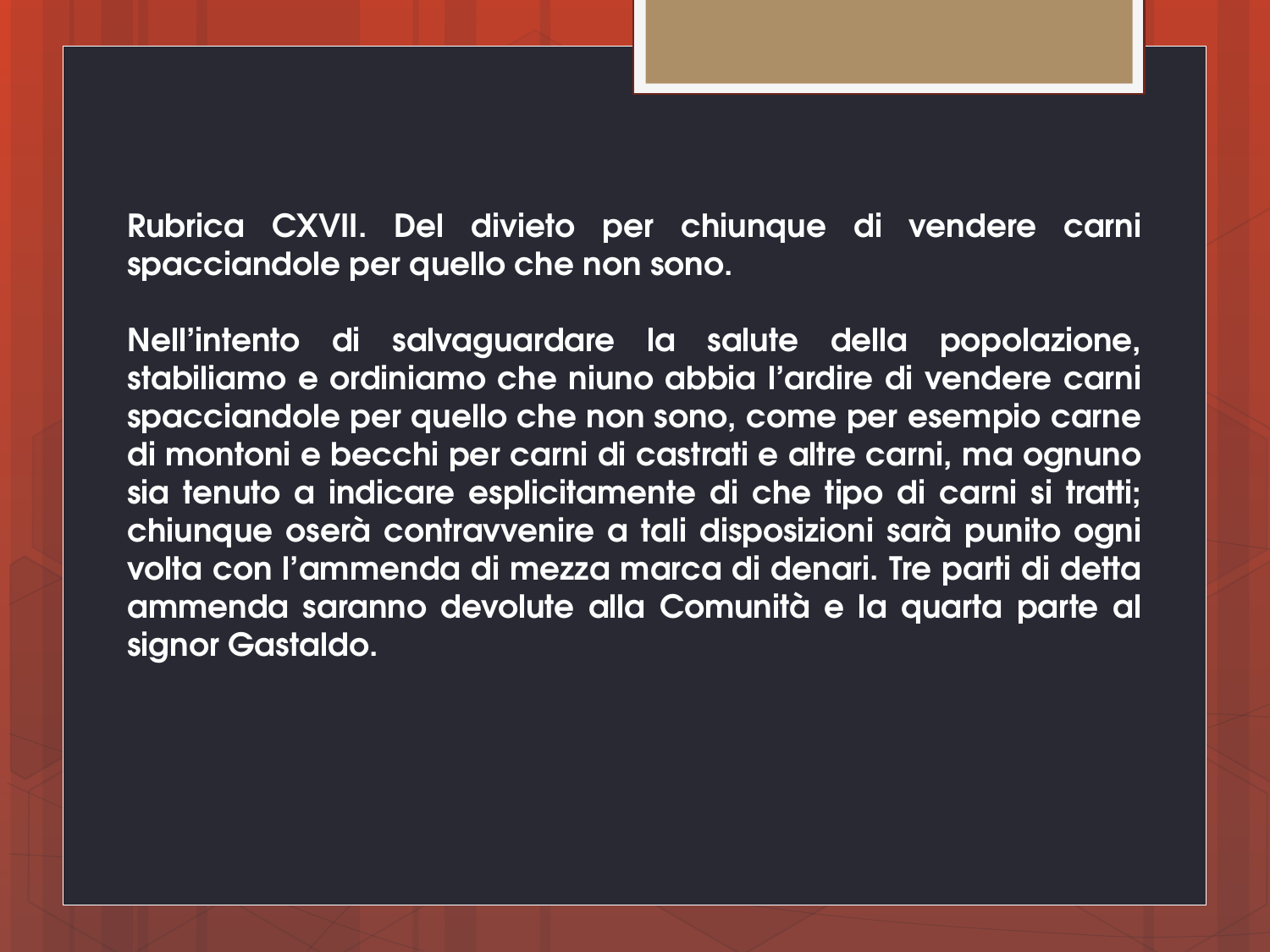

Rubrica CXVII. Del divieto per chiunque di vendere carni spacciandole per quello che non sono.

Nell’intento di salvaguardare la salute della popolazione, stabiliamo e ordiniamo che niuno abbia l’ardire di vendere carni spacciandole per quello che non sono, come per esempio carne di montoni e becchi per carni di castrati e altre carni, ma ognuno sia tenuto a indicare esplicitamente di che tipo di carni si tratti; chiunque oserà contravvenire a tali disposizioni sarà punito ogni volta con l’ammenda di mezza marca di denari. Tre parti di detta ammenda saranno devolute alla Comunità e la quarta parte al signor Gastaldo.